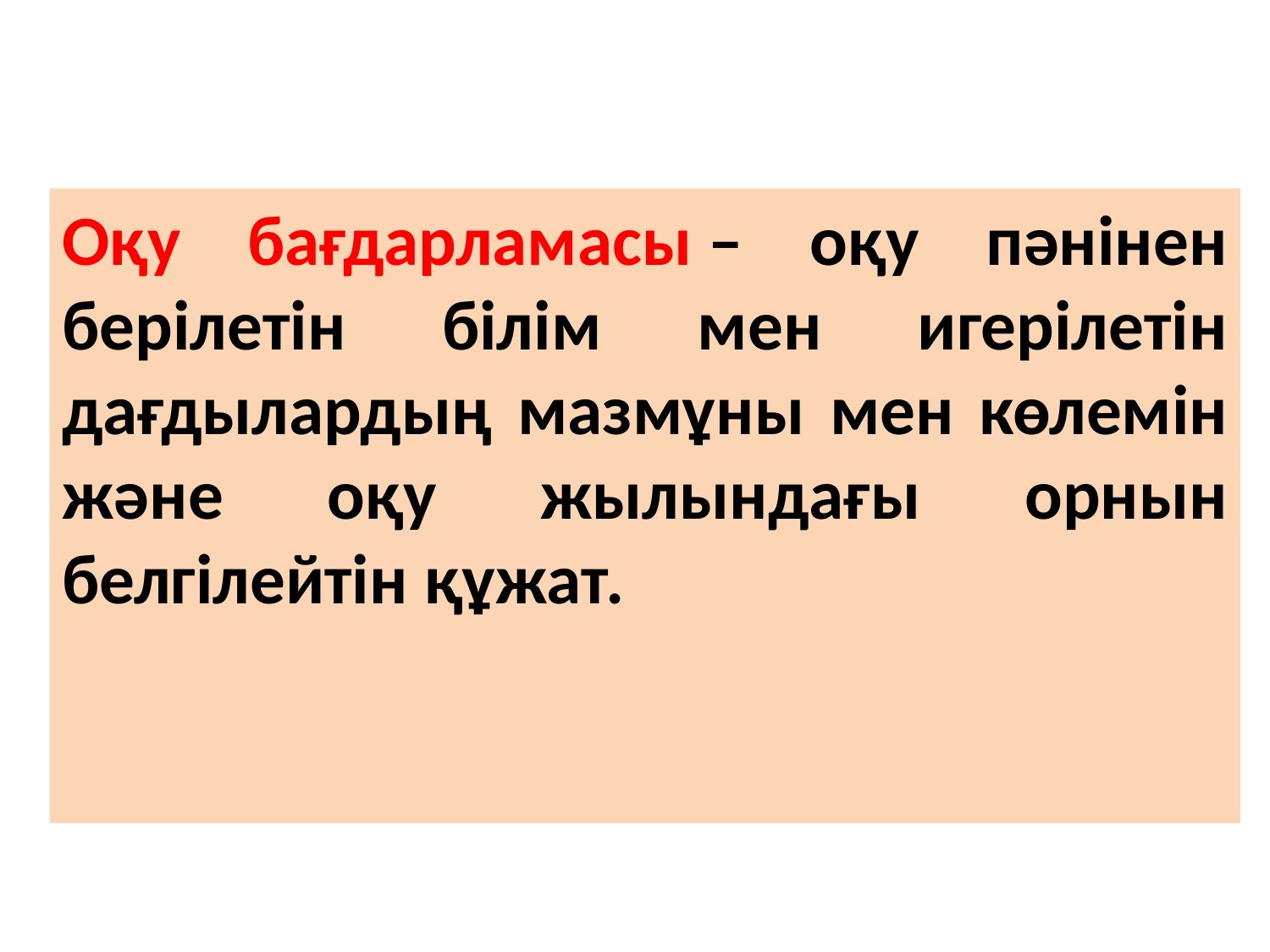

Оқу бағдарламасы – оқу пәнінен берілетін білім мен игерілетін дағдылардың мазмұны мен көлемін және оқу жылындағы орнын белгілейтін құжат.